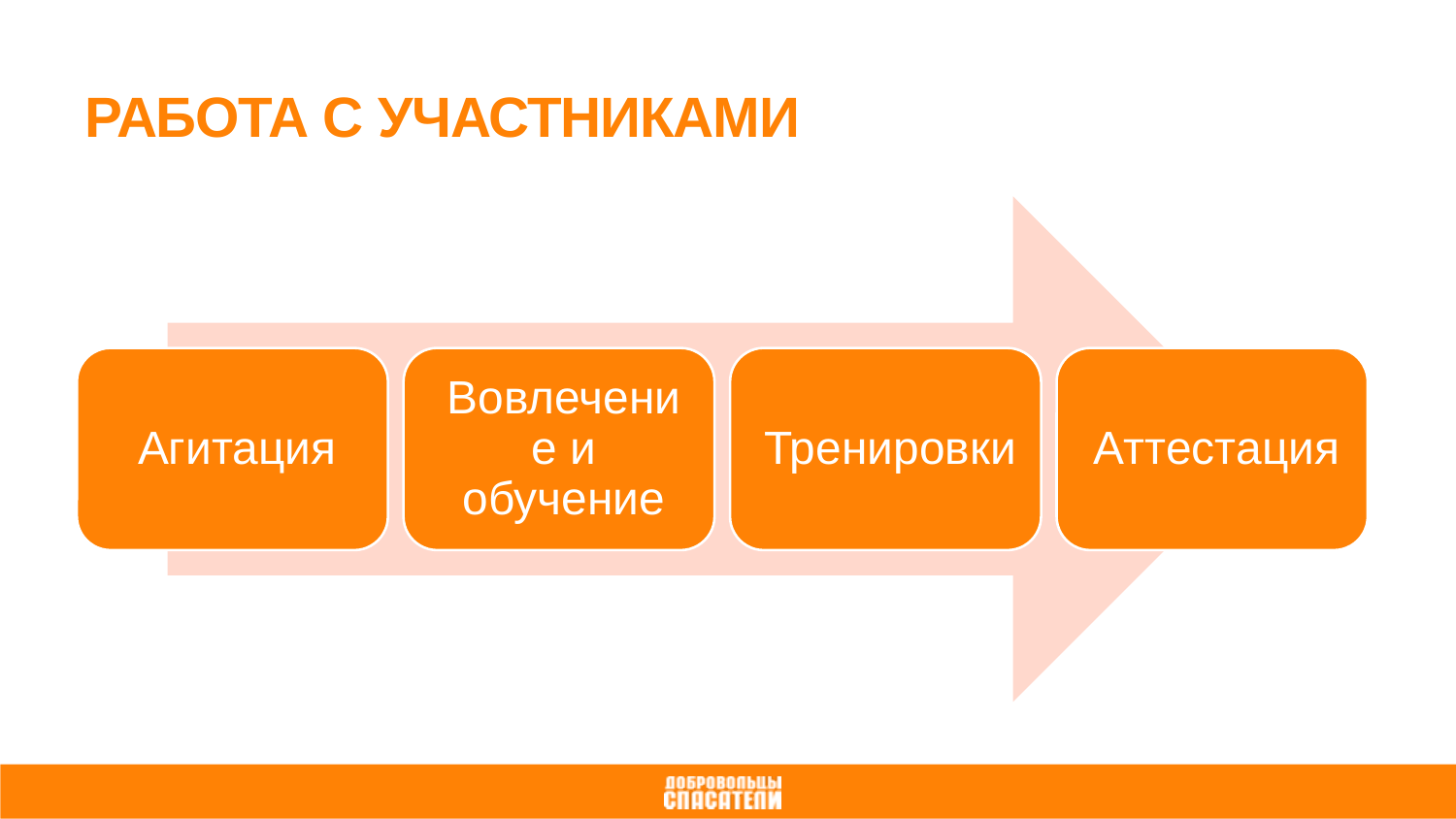

РАБОТА С УЧАСТНИКАМИ
Агитация
Вовлечение и обучение
Тренировки
Аттестация